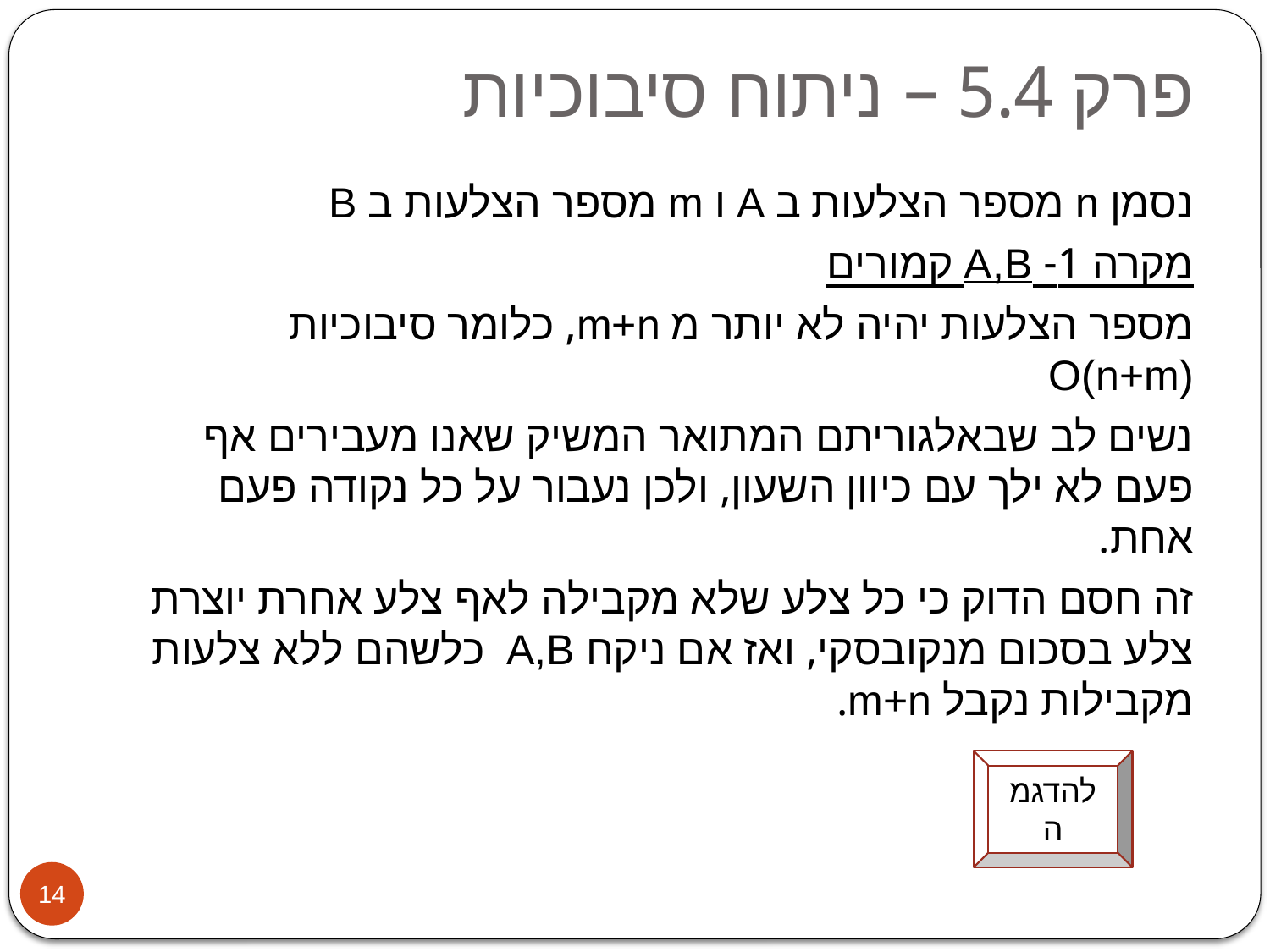

# פרק 5.4 – ניתוח סיבוכיות
נסמן n מספר הצלעות ב A ו m מספר הצלעות ב B
מקרה 1- A,B קמורים
מספר הצלעות יהיה לא יותר מ m+n, כלומר סיבוכיות O(n+m)
נשים לב שבאלגוריתם המתואר המשיק שאנו מעבירים אף פעם לא ילך עם כיוון השעון, ולכן נעבור על כל נקודה פעם אחת.
זה חסם הדוק כי כל צלע שלא מקבילה לאף צלע אחרת יוצרת צלע בסכום מנקובסקי, ואז אם ניקח A,B  כלשהם ללא צלעות מקבילות נקבל m+n.

להדגמה
14